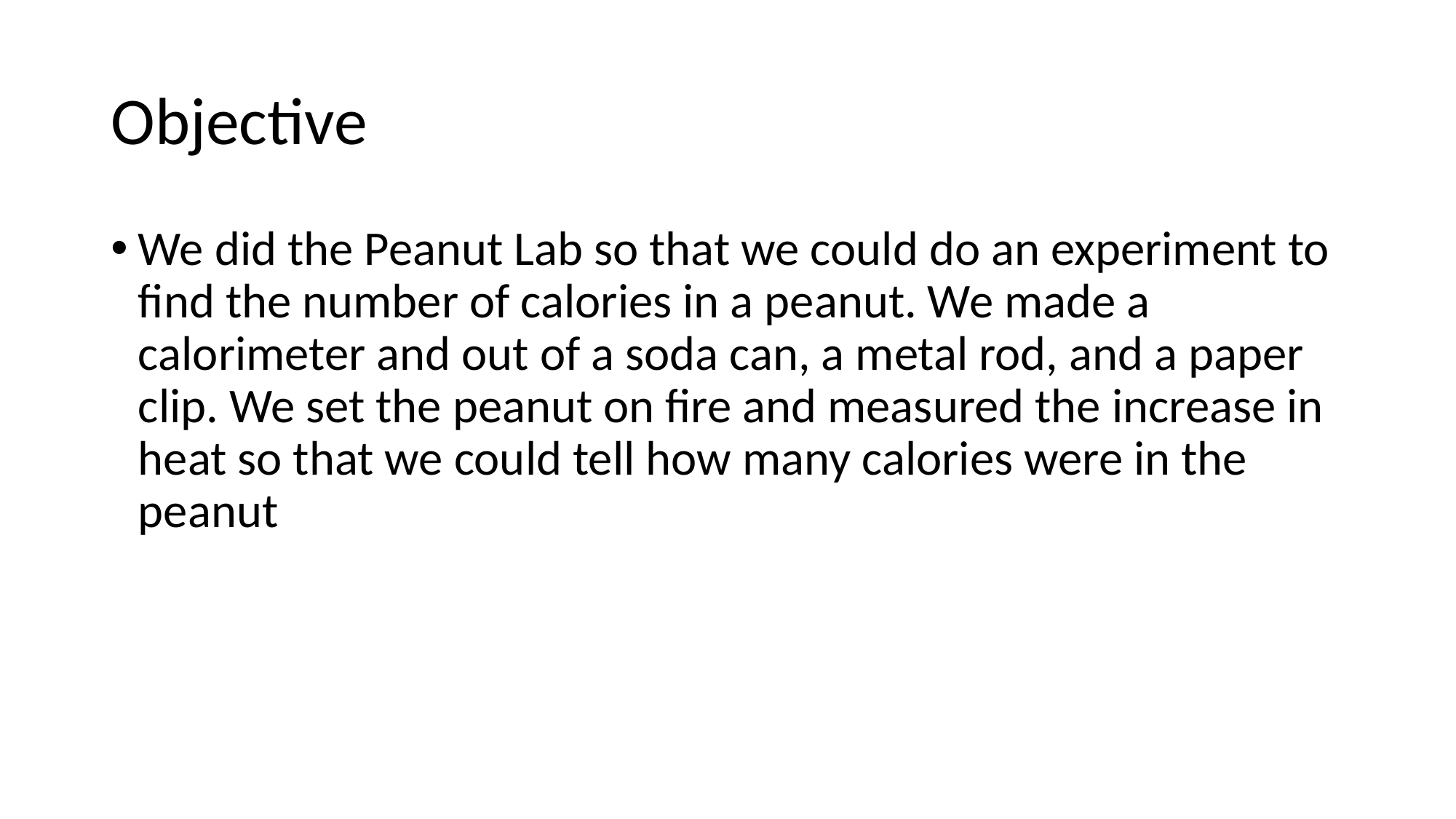

# Objective
We did the Peanut Lab so that we could do an experiment to find the number of calories in a peanut. We made a calorimeter and out of a soda can, a metal rod, and a paper clip. We set the peanut on fire and measured the increase in heat so that we could tell how many calories were in the peanut